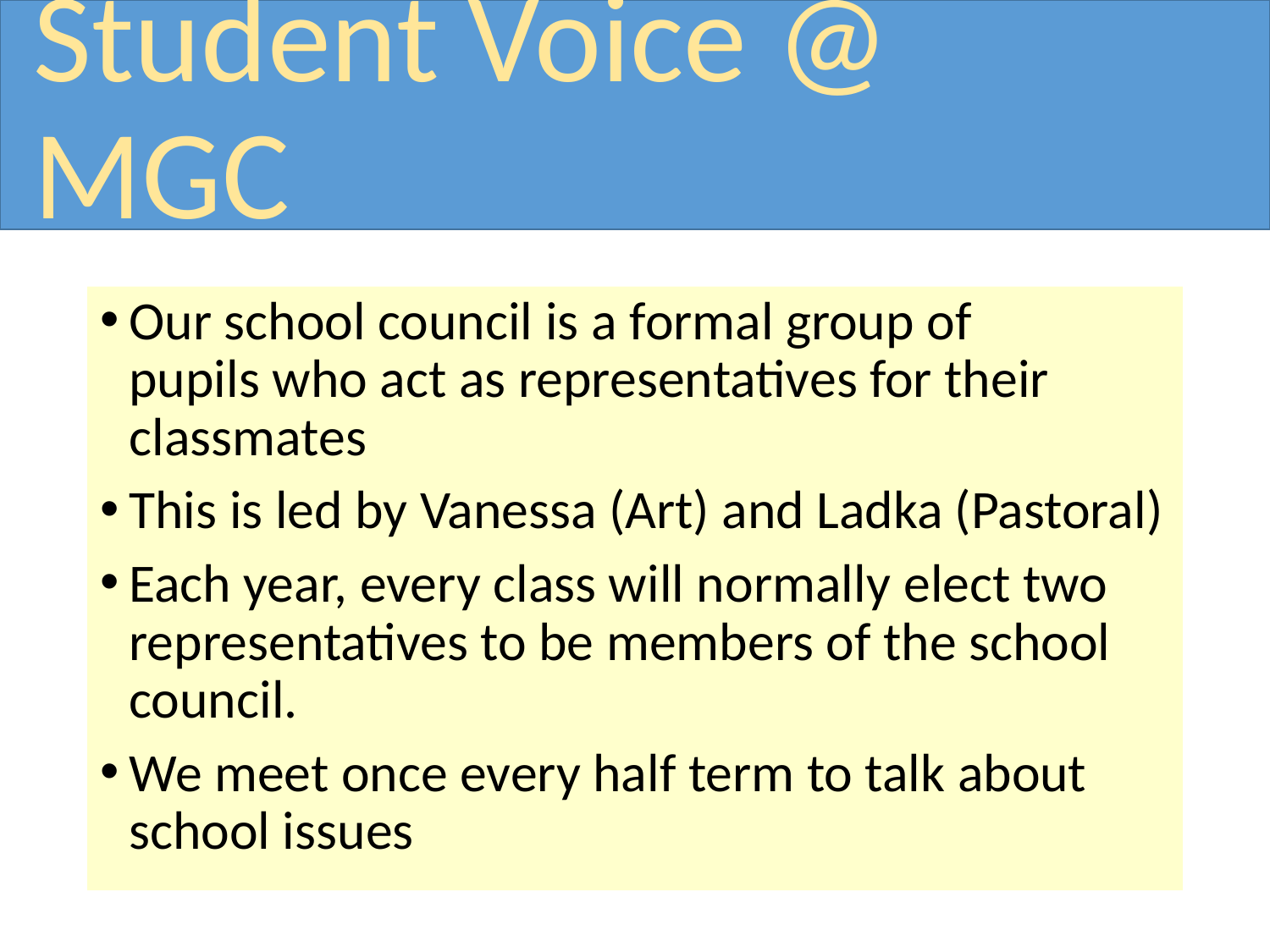

Student Voice @ MGC
Our school council is a formal group of pupils who act as representatives for their classmates
This is led by Vanessa (Art) and Ladka (Pastoral)
Each year, every class will normally elect two representatives to be members of the school council.
We meet once every half term to talk about school issues